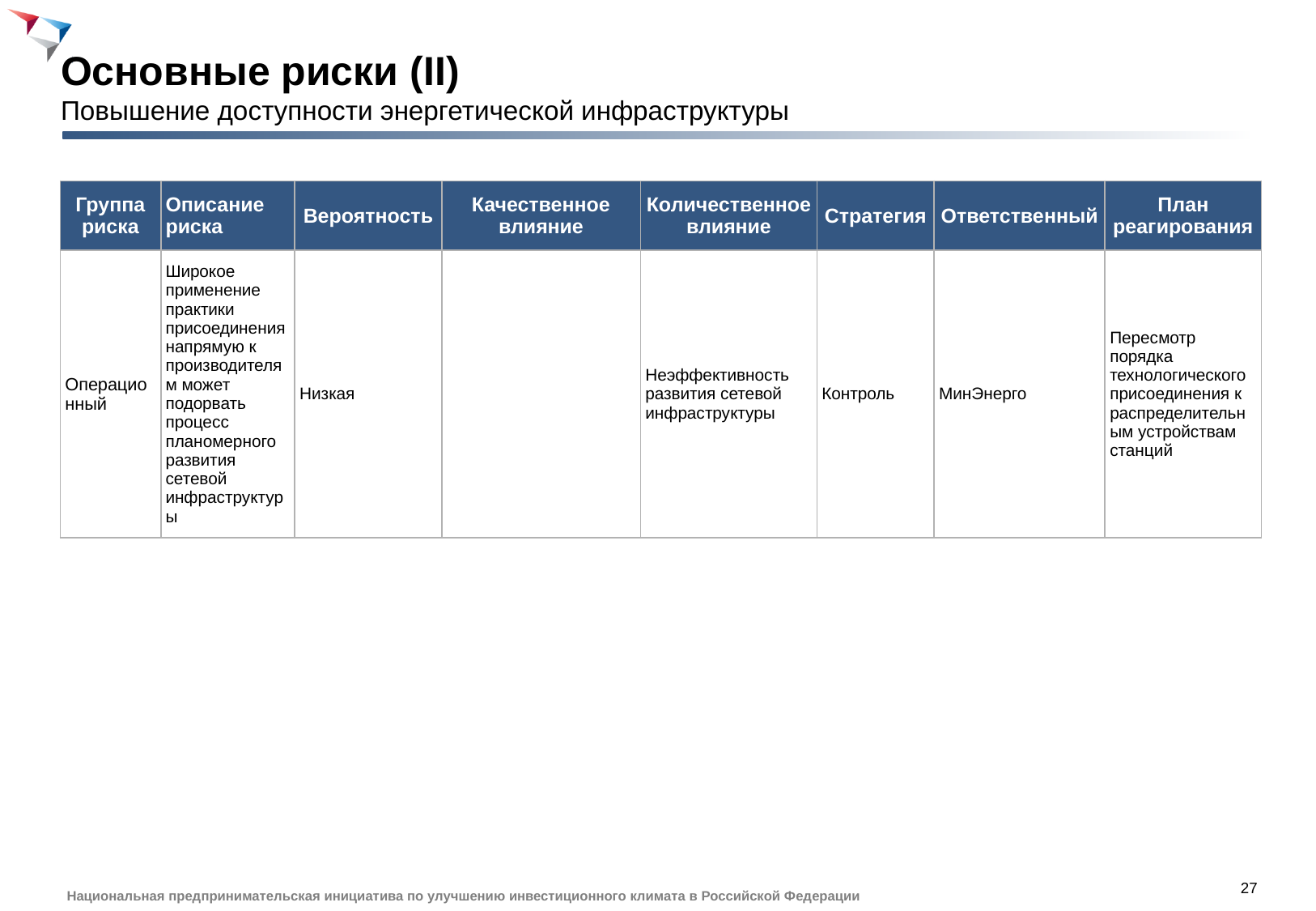

Основные риски (II)
Повышение доступности энергетической инфраструктуры
| Группа риска | Описание риска | Вероятность | Качественное влияние | Количественное влияние | Стратегия | Ответственный | План реагирования |
| --- | --- | --- | --- | --- | --- | --- | --- |
| Операционный | Широкое применение практики присоединения напрямую к производителям может подорвать процесс планомерного развития сетевой инфраструктуры | Низкая |  | Неэффективность развития сетевой инфраструктуры | Контроль | МинЭнерго | Пересмотр порядка технологического присоединения к распределительным устройствам станций |